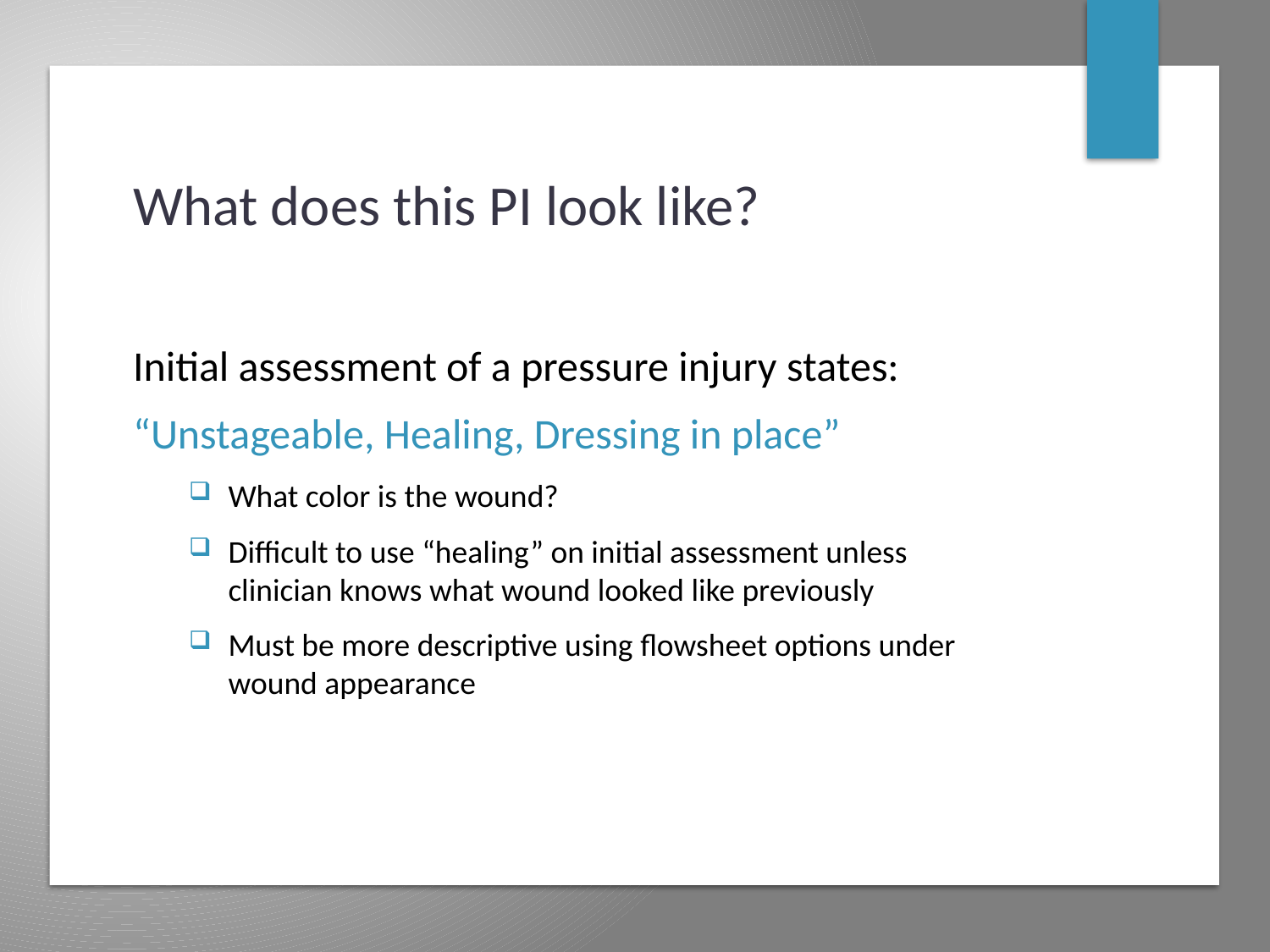

# What does this PI look like?
Initial assessment of a pressure injury states:
“Unstageable, Healing, Dressing in place”
What color is the wound?
Difficult to use “healing” on initial assessment unless clinician knows what wound looked like previously
Must be more descriptive using flowsheet options under wound appearance